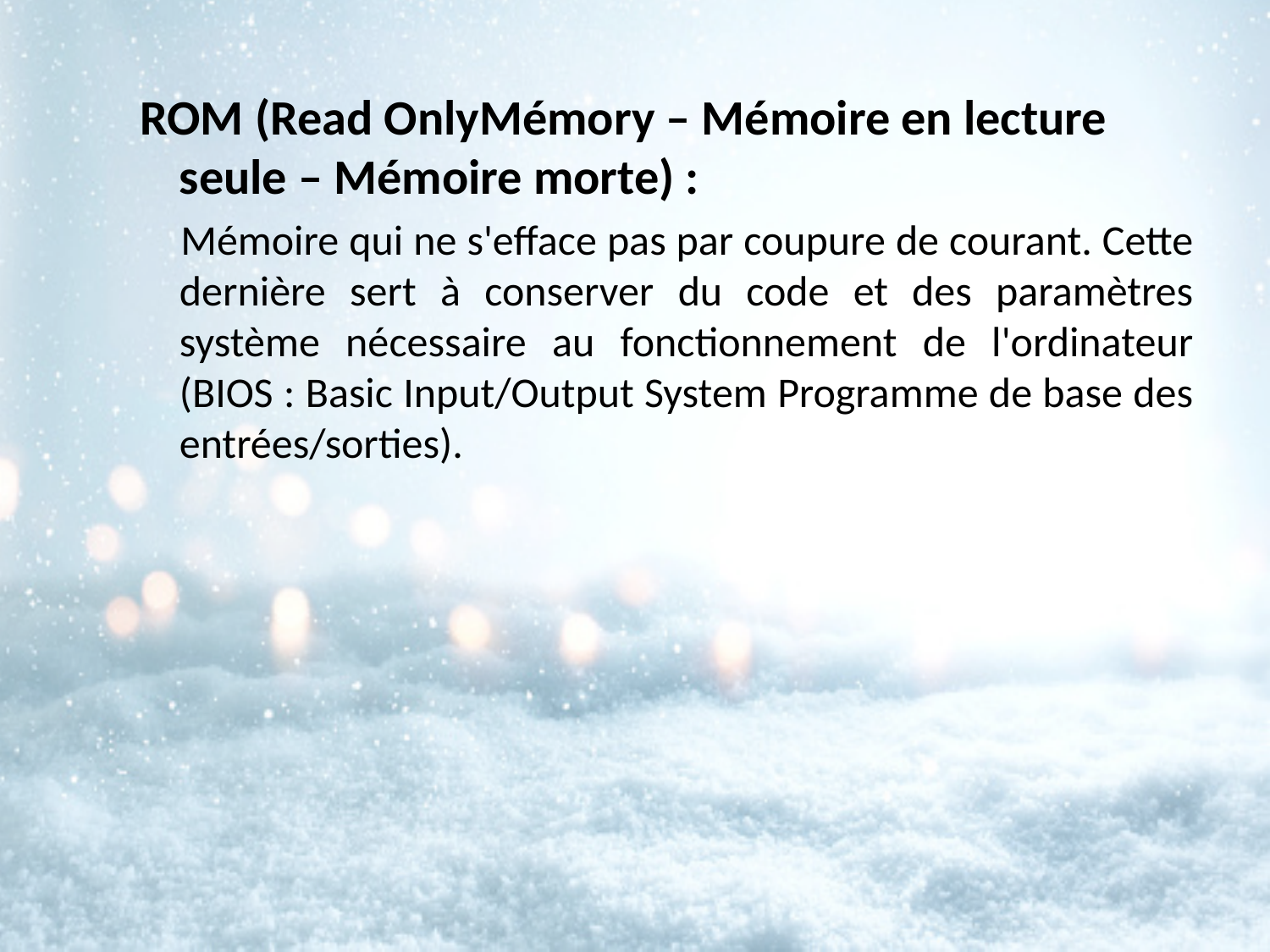

ROM (Read OnlyMémory – Mémoire en lecture seule – Mémoire morte) :
    Mémoire qui ne s'efface pas par coupure de courant. Cette dernière sert à conserver du code et des paramètres système nécessaire au fonctionnement de l'ordinateur (BIOS : Basic Input/Output System Programme de base des entrées/sorties).